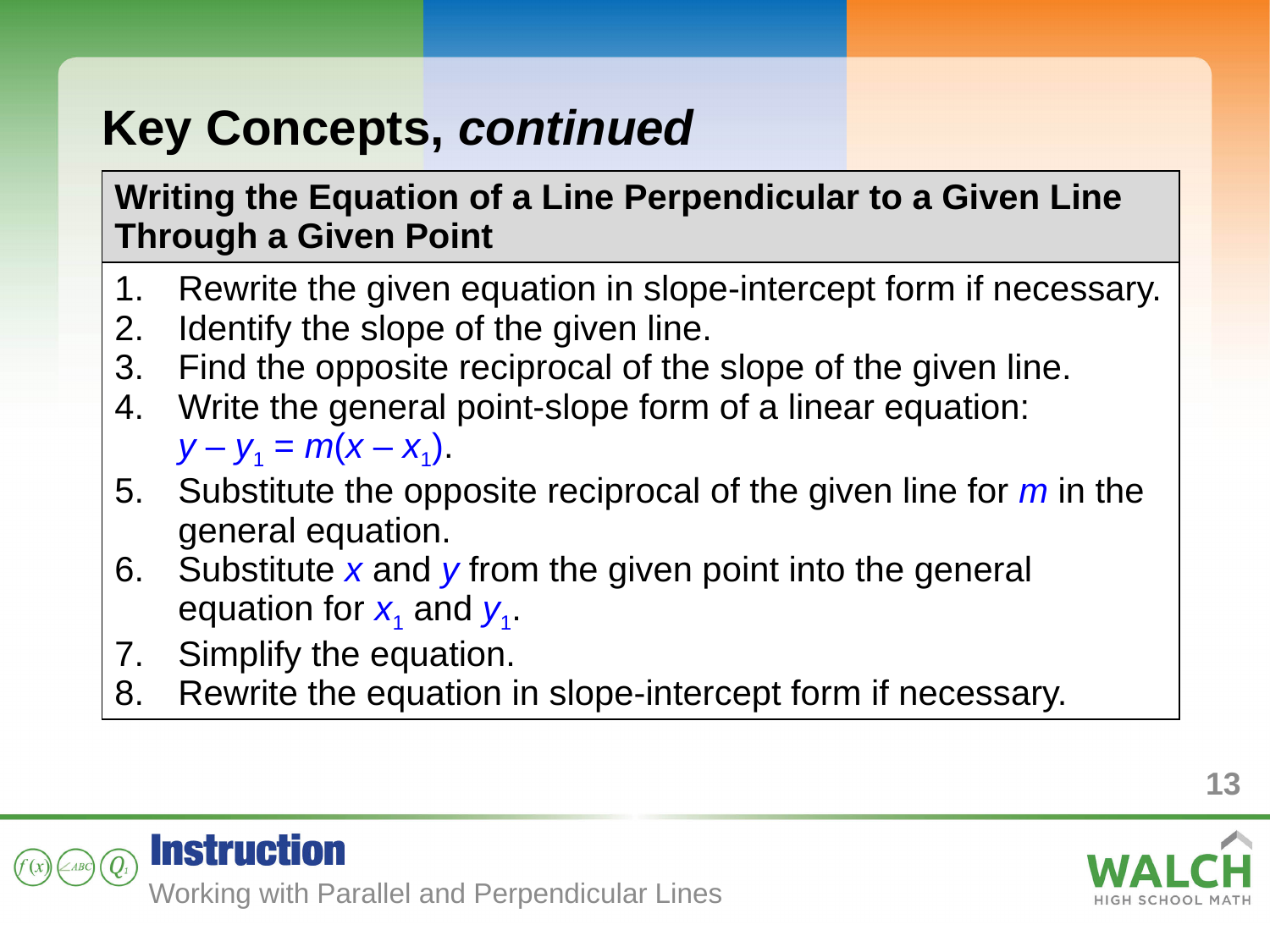

Key Concepts, continued

| Writing the Equation of a Line Perpendicular to a Given Line Through a Given Point |
| --- |
| Rewrite the given equation in slope-intercept form if necessary. Identify the slope of the given line. Find the opposite reciprocal of the slope of the given line. Write the general point-slope form of a linear equation: y – y1 = m(x – x1). Substitute the opposite reciprocal of the given line for m in the general equation. Substitute x and y from the given point into the general equation for x1 and y1. Simplify the equation. Rewrite the equation in slope-intercept form if necessary. |
13
Working with Parallel and Perpendicular Lines